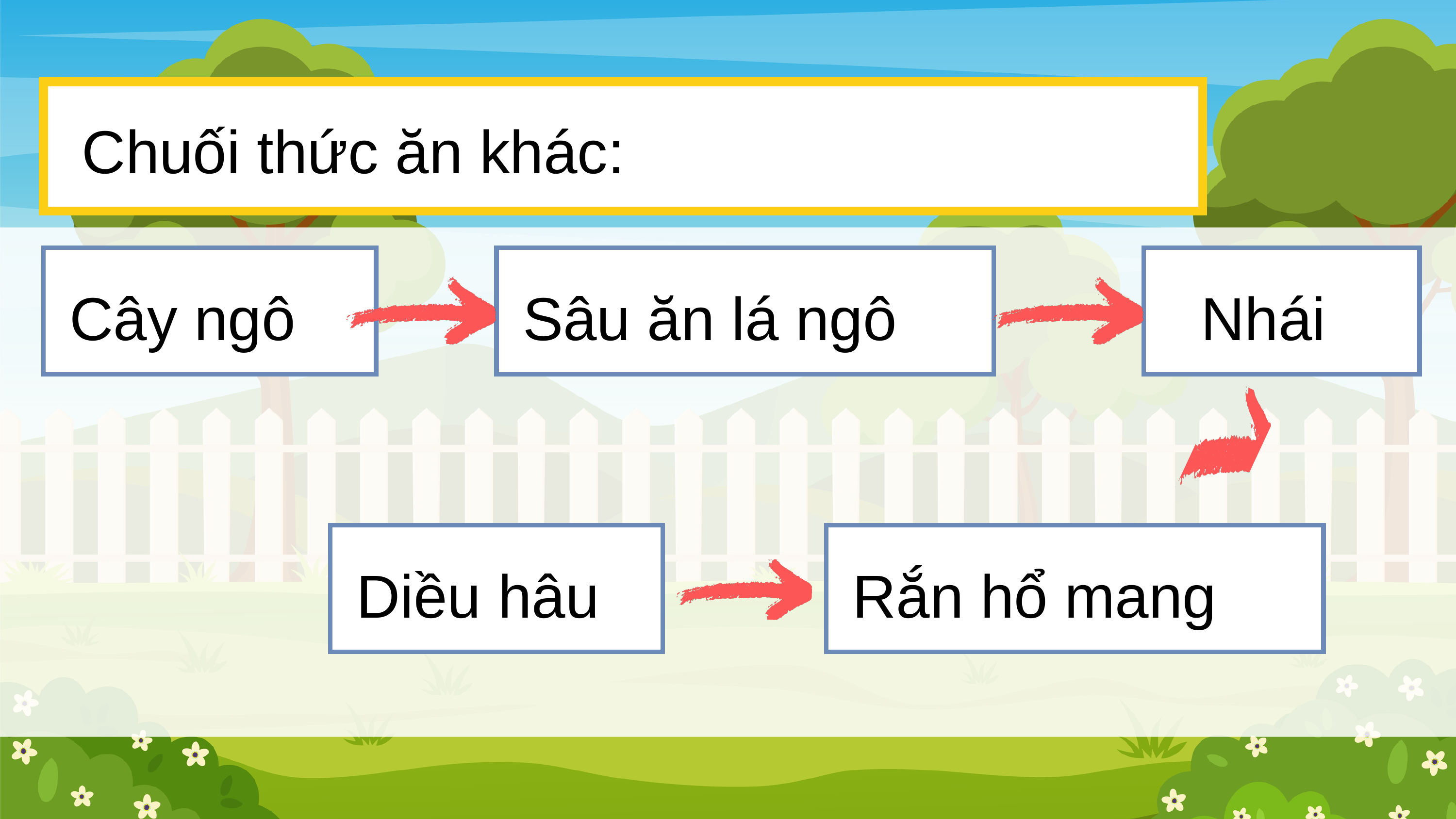

Chuối thức ăn khác:

Cây ngô

Sâu ăn lá ngô

Nhái

Diều hâu

Rắn hổ mang